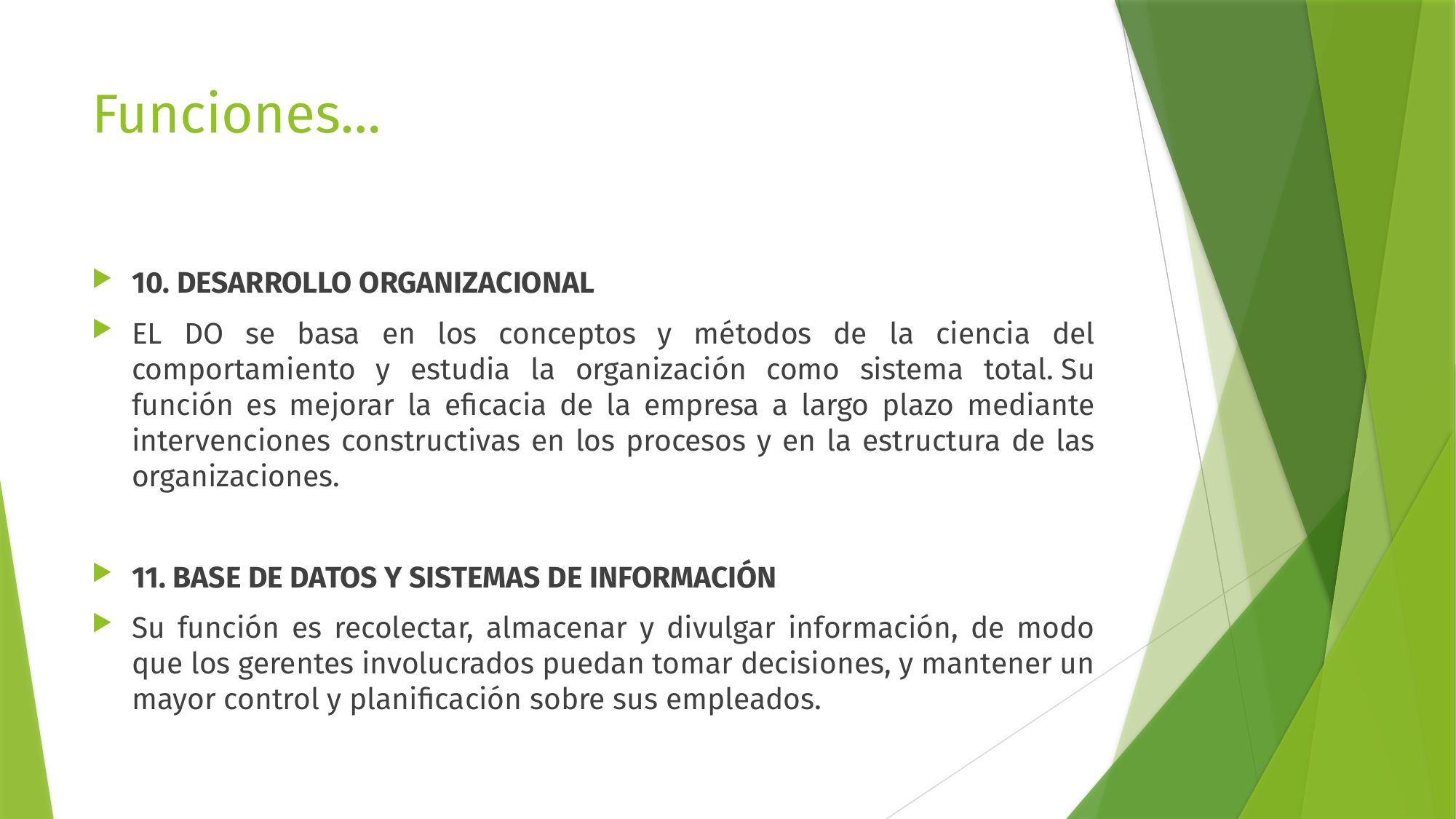

# Funciones…
10. DESARROLLO ORGANIZACIONAL
EL DO se basa en los conceptos y métodos de la ciencia del comportamiento y estudia la organización como sistema total. Su función es mejorar la eficacia de la empresa a largo plazo mediante intervenciones constructivas en los procesos y en la estructura de las organizaciones.

11. BASE DE DATOS Y SISTEMAS DE INFORMACIÓN
Su función es recolectar, almacenar y divulgar información, de modo que los gerentes involucrados puedan tomar decisiones, y mantener un mayor control y planificación sobre sus empleados.